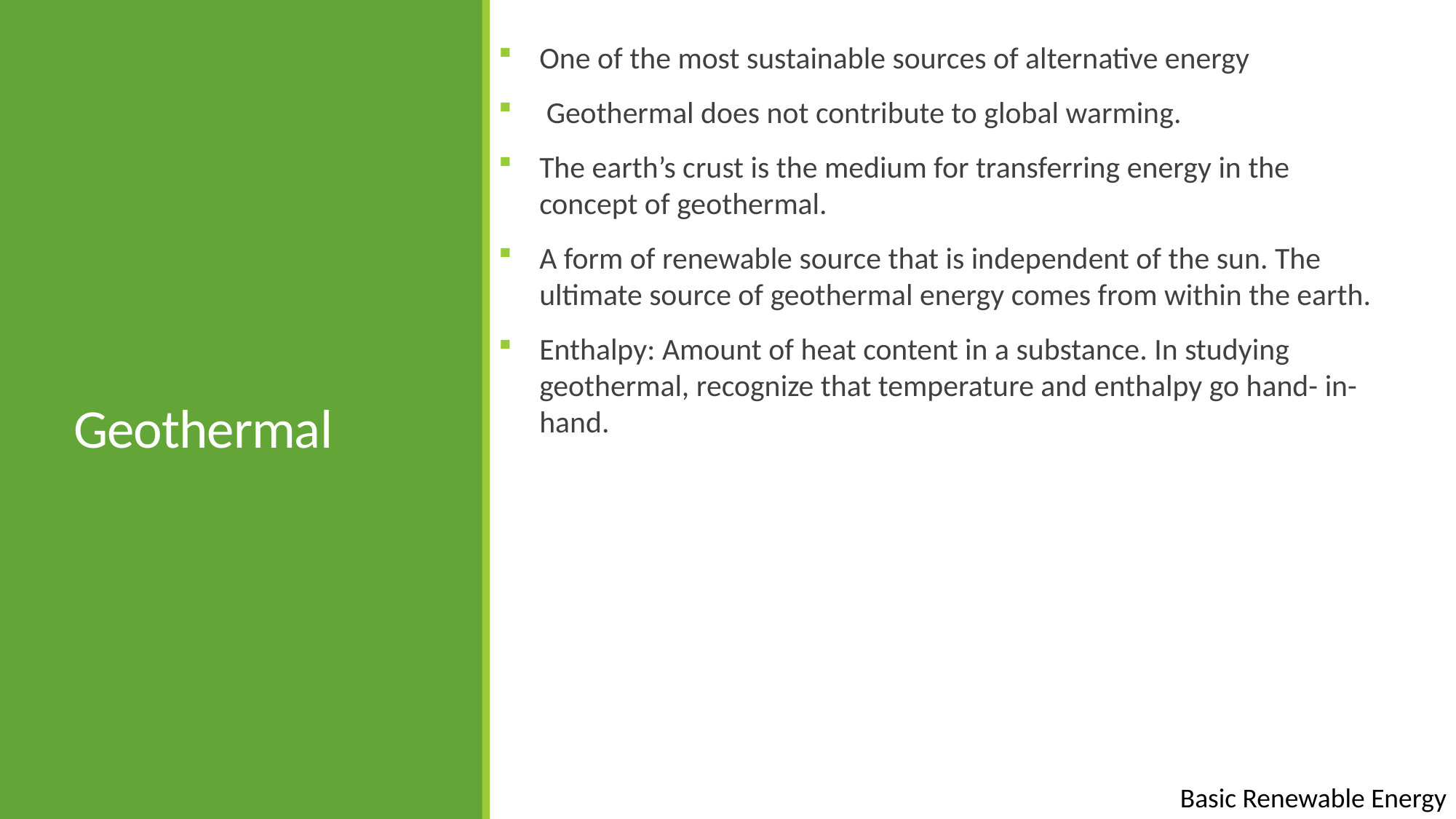

One of the most sustainable sources of alternative energy
 Geothermal does not contribute to global warming.
The earth’s crust is the medium for transferring energy in the concept of geothermal.
A form of renewable source that is independent of the sun. The ultimate source of geothermal energy comes from within the earth.
Enthalpy: Amount of heat content in a substance. In studying geothermal, recognize that temperature and enthalpy go hand- in-hand.
# Geothermal